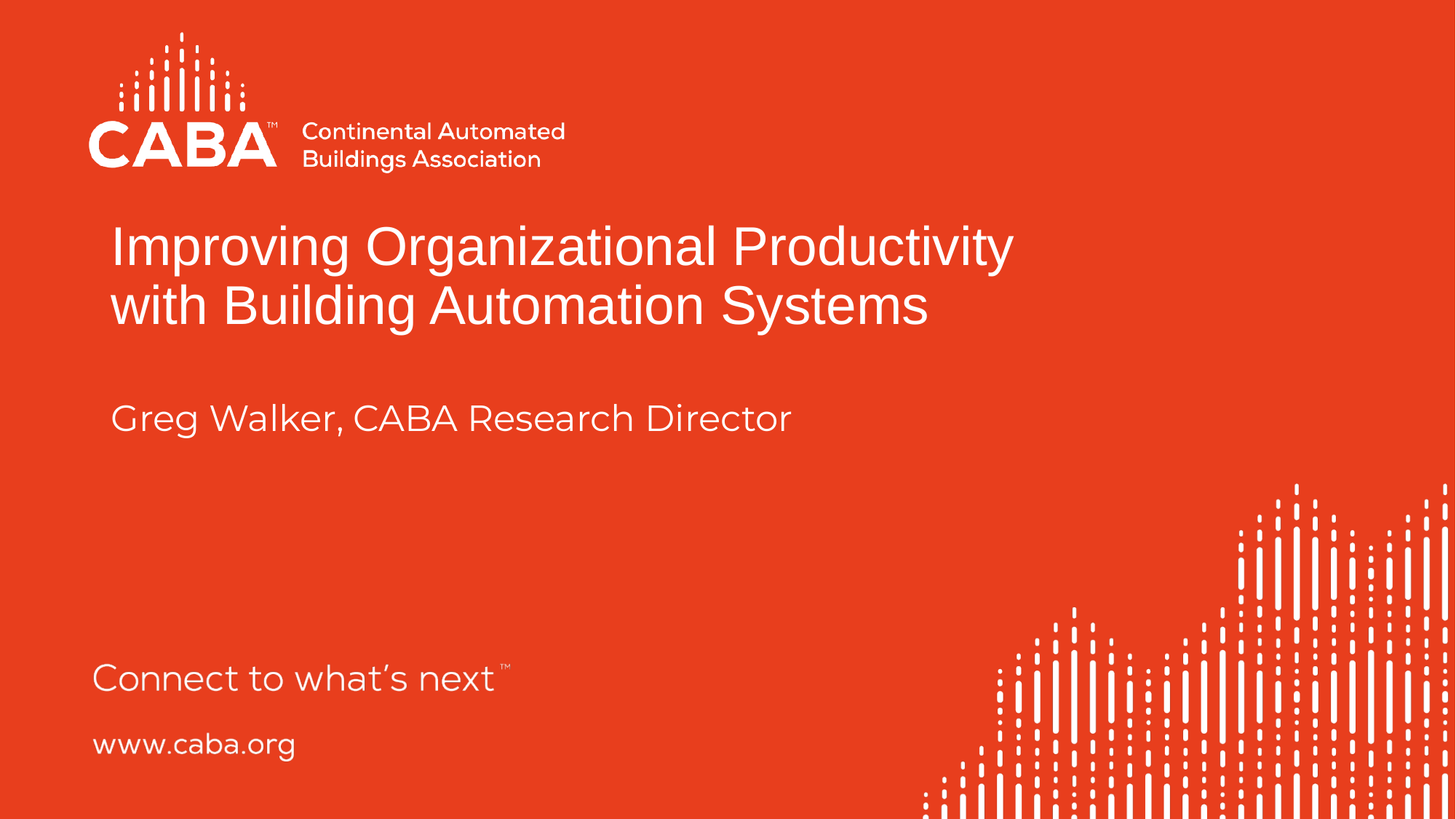

# Improving Organizational Productivity with Building Automation Systems
Greg Walker, CABA Research Director